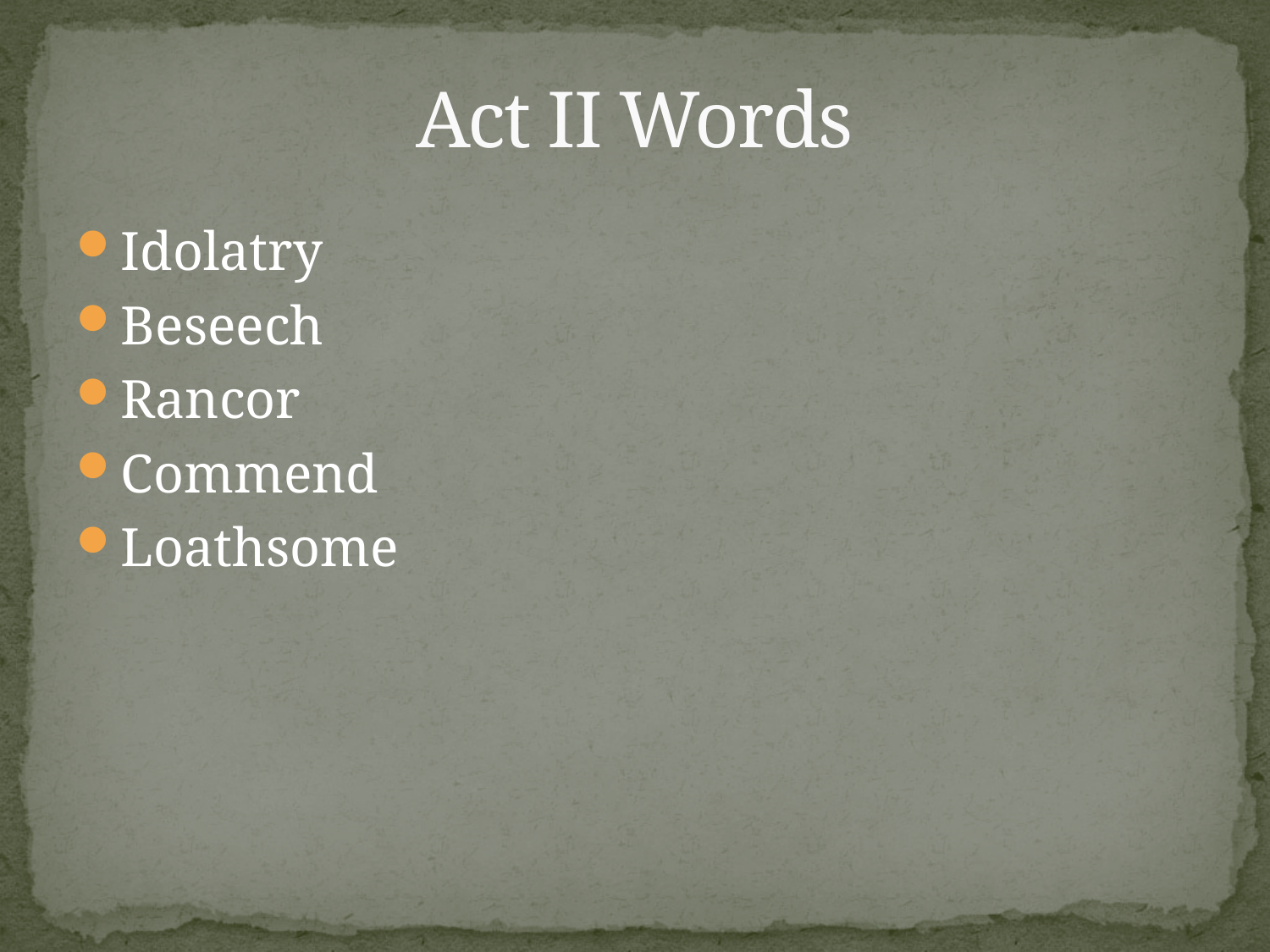

# Act II Words
Idolatry
Beseech
Rancor
Commend
Loathsome